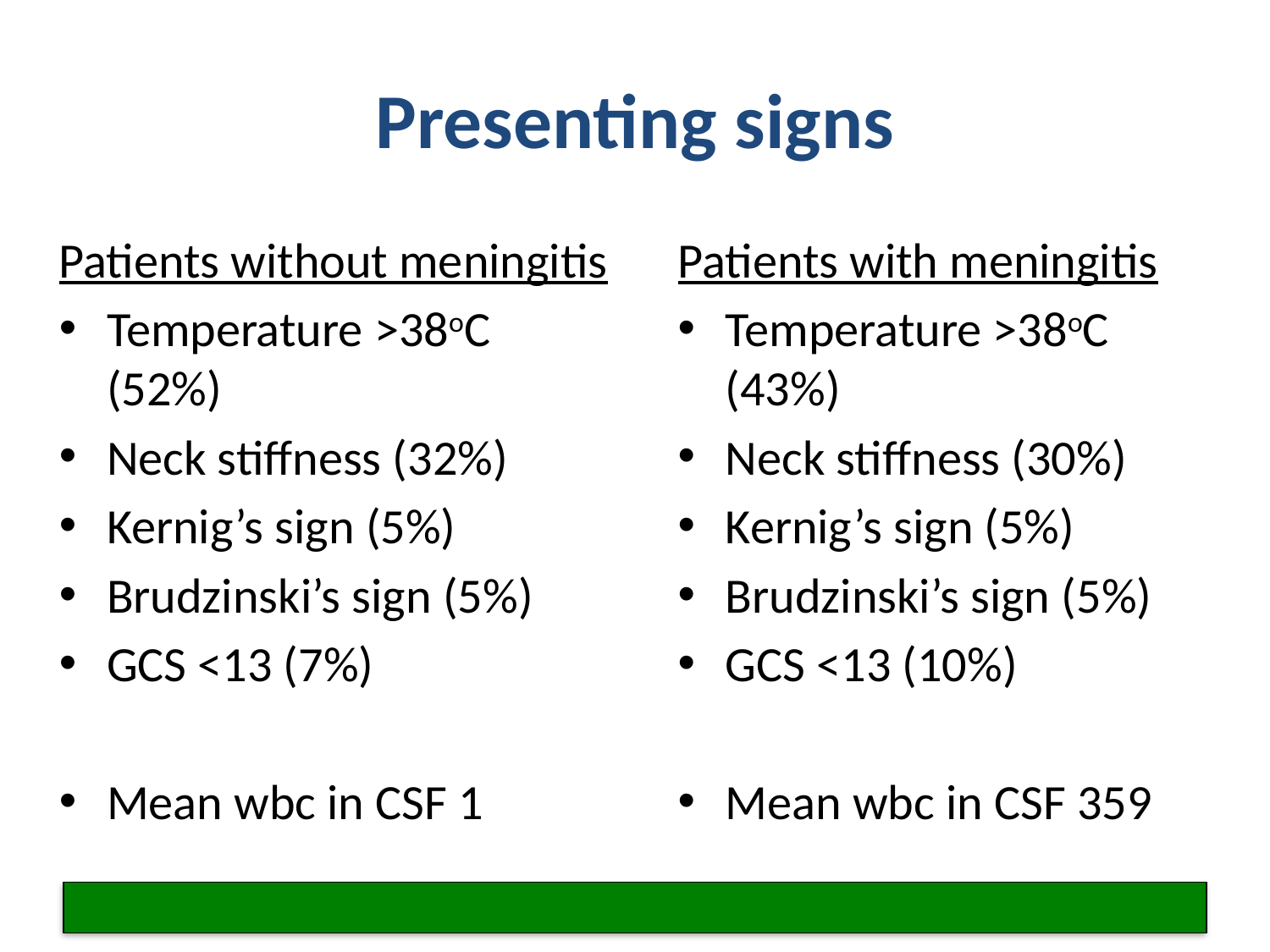

# Presenting signs
Patients without meningitis
Temperature >38oC (52%)
Neck stiffness (32%)
Kernig’s sign (5%)
Brudzinski’s sign (5%)
GCS <13 (7%)

Mean wbc in CSF 1

Patients with meningitis
Temperature >38oC (43%)
Neck stiffness (30%)
Kernig’s sign (5%)
Brudzinski’s sign (5%)
GCS <13 (10%)

Mean wbc in CSF 359